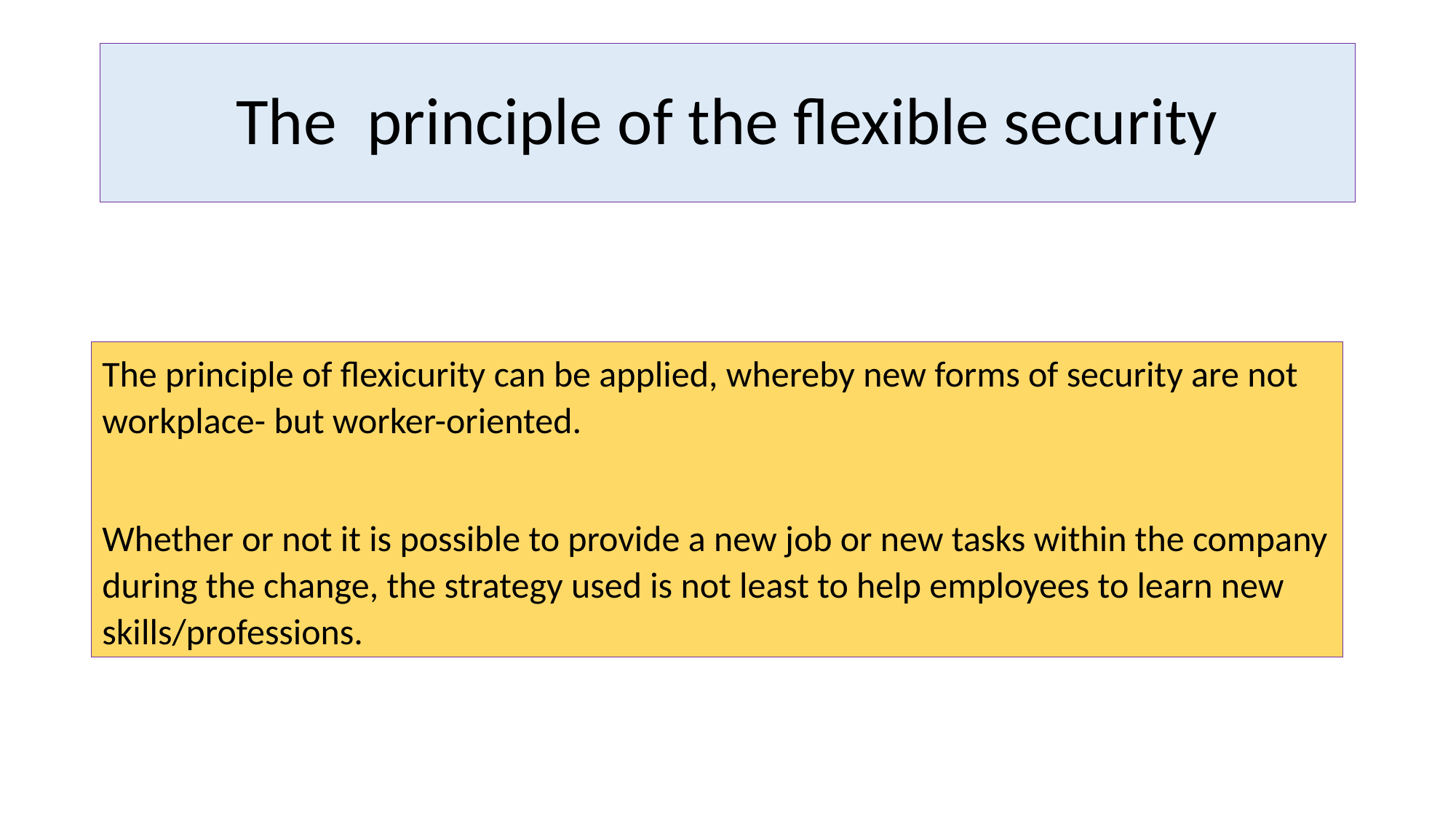

# The  principle of the flexible security
The principle of flexicurity can be applied, whereby new forms of security are not workplace- but worker-oriented.

Whether or not it is possible to provide a new job or new tasks within the company during the change, the strategy used is not least to help employees to learn new skills/professions.